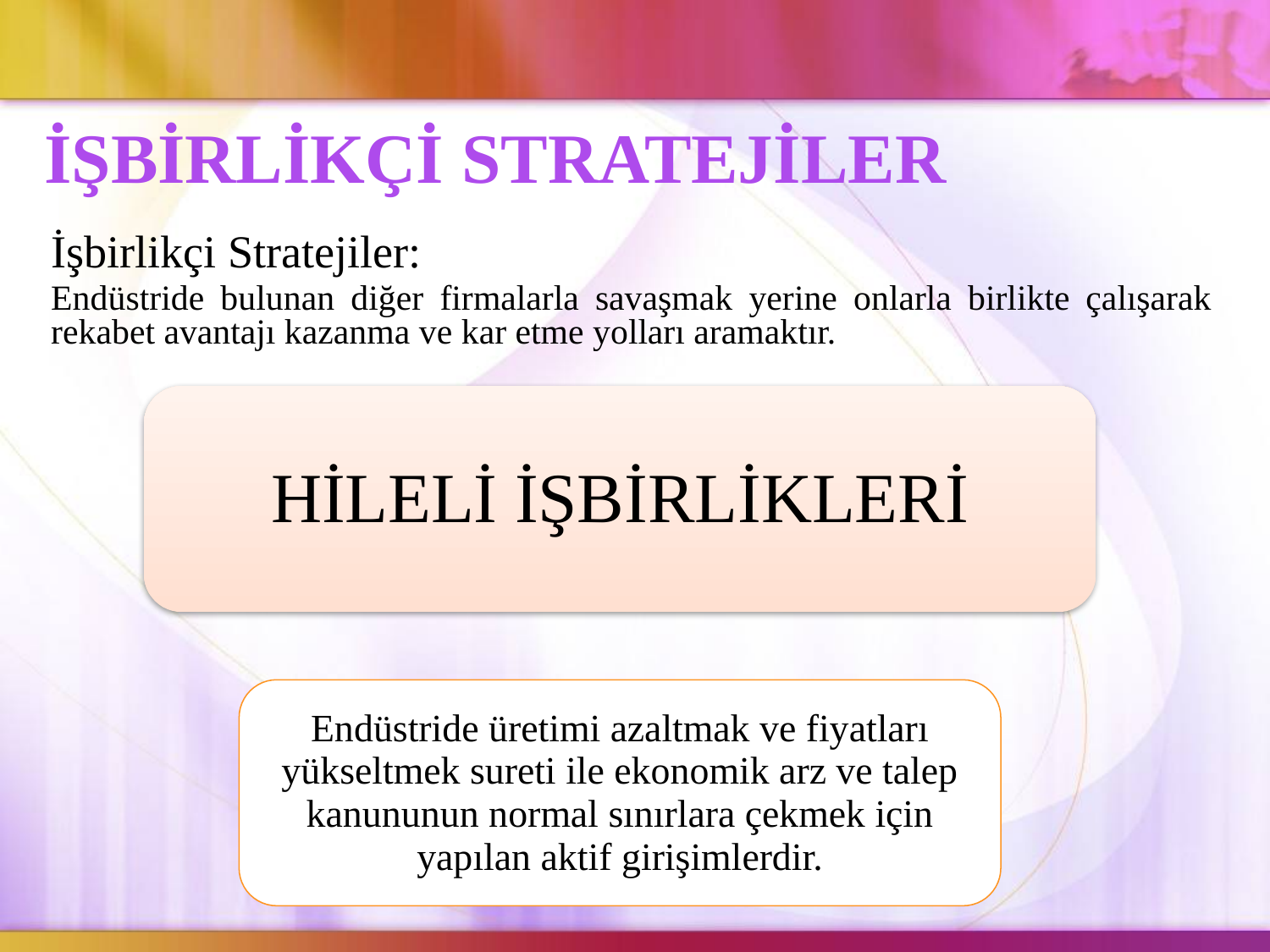

İŞBİRLİKÇİ STRATEJİLER
İşbirlikçi Stratejiler:
Endüstride bulunan diğer firmalarla savaşmak yerine onlarla birlikte çalışarak rekabet avantajı kazanma ve kar etme yolları aramaktır.

HİLELİ İŞBİRLİKLERİ
Endüstride üretimi azaltmak ve fiyatları yükseltmek sureti ile ekonomik arz ve talep kanununun normal sınırlara çekmek için yapılan aktif girişimlerdir.